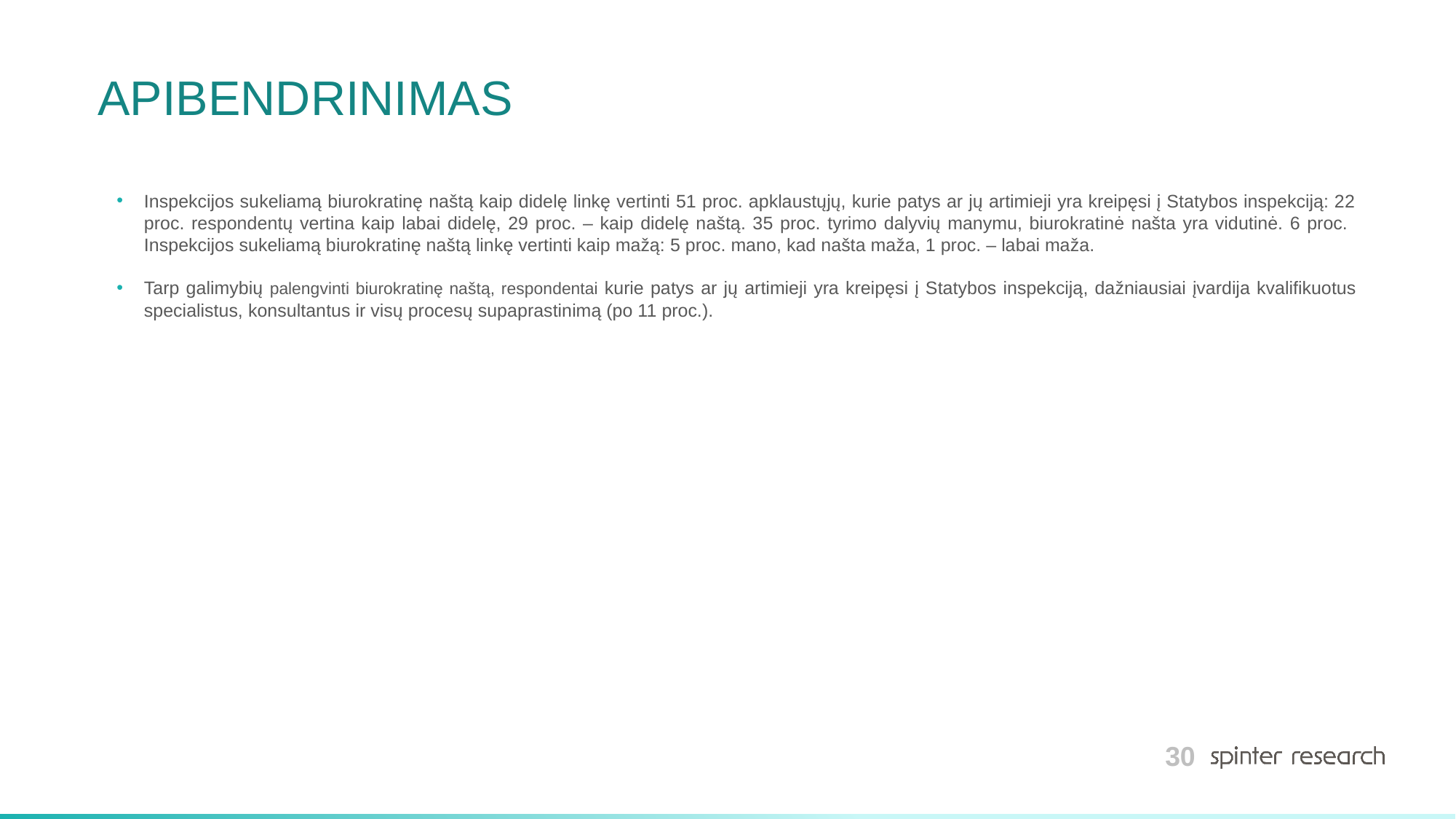

# APIBENDRINIMAS
Inspekcijos sukeliamą biurokratinę naštą kaip didelę linkę vertinti 51 proc. apklaustųjų, kurie patys ar jų artimieji yra kreipęsi į Statybos inspekciją: 22 proc. respondentų vertina kaip labai didelę, 29 proc. – kaip didelę naštą. 35 proc. tyrimo dalyvių manymu, biurokratinė našta yra vidutinė. 6 proc.  Inspekcijos sukeliamą biurokratinę naštą linkę vertinti kaip mažą: 5 proc. mano, kad našta maža, 1 proc. – labai maža.

Tarp galimybių palengvinti biurokratinę naštą, respondentai kurie patys ar jų artimieji yra kreipęsi į Statybos inspekciją, dažniausiai įvardija kvalifikuotus specialistus, konsultantus ir visų procesų supaprastinimą (po 11 proc.).